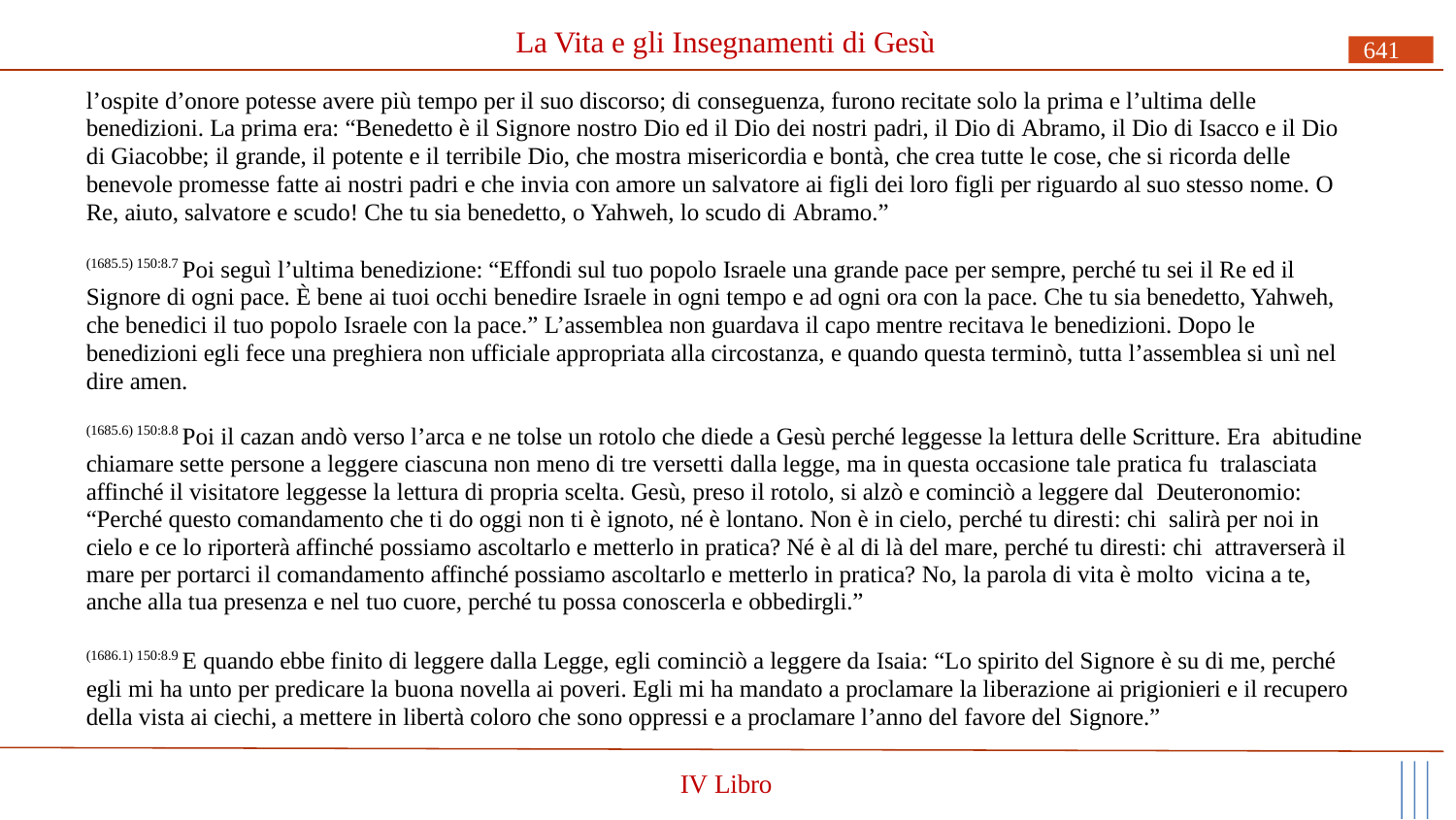

# La Vita e gli Insegnamenti di Gesù
641

l’ospite d’onore potesse avere più tempo per il suo discorso; di conseguenza, furono recitate solo la prima e l’ultima delle  benedizioni. La prima era: “Benedetto è il Signore nostro Dio ed il Dio dei nostri padri, il Dio di Abramo, il Dio di Isacco e il Dio  di Giacobbe; il grande, il potente e il terribile Dio, che mostra misericordia e bontà, che crea tutte le cose, che si ricorda delle  benevole promesse fatte ai nostri padri e che invia con amore un salvatore ai figli dei loro figli per riguardo al suo stesso nome. O  Re, aiuto, salvatore e scudo! Che tu sia benedetto, o Yahweh, lo scudo di Abramo.”

(1685.5) 150:8.7 Poi seguì l’ultima benedizione: “Effondi sul tuo popolo Israele una grande pace per sempre, perché tu sei il Re ed il  Signore di ogni pace. È bene ai tuoi occhi benedire Israele in ogni tempo e ad ogni ora con la pace. Che tu sia benedetto, Yahweh,  che benedici il tuo popolo Israele con la pace.” L’assemblea non guardava il capo mentre recitava le benedizioni. Dopo le  benedizioni egli fece una preghiera non ufficiale appropriata alla circostanza, e quando questa terminò, tutta l’assemblea si unì nel  dire amen.

(1685.6) 150:8.8 Poi il cazan andò verso l’arca e ne tolse un rotolo che diede a Gesù perché leggesse la lettura delle Scritture. Era  abitudine chiamare sette persone a leggere ciascuna non meno di tre versetti dalla legge, ma in questa occasione tale pratica fu  tralasciata affinché il visitatore leggesse la lettura di propria scelta. Gesù, preso il rotolo, si alzò e cominciò a leggere dal  Deuteronomio: “Perché questo comandamento che ti do oggi non ti è ignoto, né è lontano. Non è in cielo, perché tu diresti: chi  salirà per noi in cielo e ce lo riporterà affinché possiamo ascoltarlo e metterlo in pratica? Né è al di là del mare, perché tu diresti: chi  attraverserà il mare per portarci il comandamento affinché possiamo ascoltarlo e metterlo in pratica? No, la parola di vita è molto  vicina a te, anche alla tua presenza e nel tuo cuore, perché tu possa conoscerla e obbedirgli.”

(1686.1) 150:8.9 E quando ebbe finito di leggere dalla Legge, egli cominciò a leggere da Isaia: “Lo spirito del Signore è su di me, perché  egli mi ha unto per predicare la buona novella ai poveri. Egli mi ha mandato a proclamare la liberazione ai prigionieri e il recupero  della vista ai ciechi, a mettere in libertà coloro che sono oppressi e a proclamare l’anno del favore del Signore.”

IV Libro